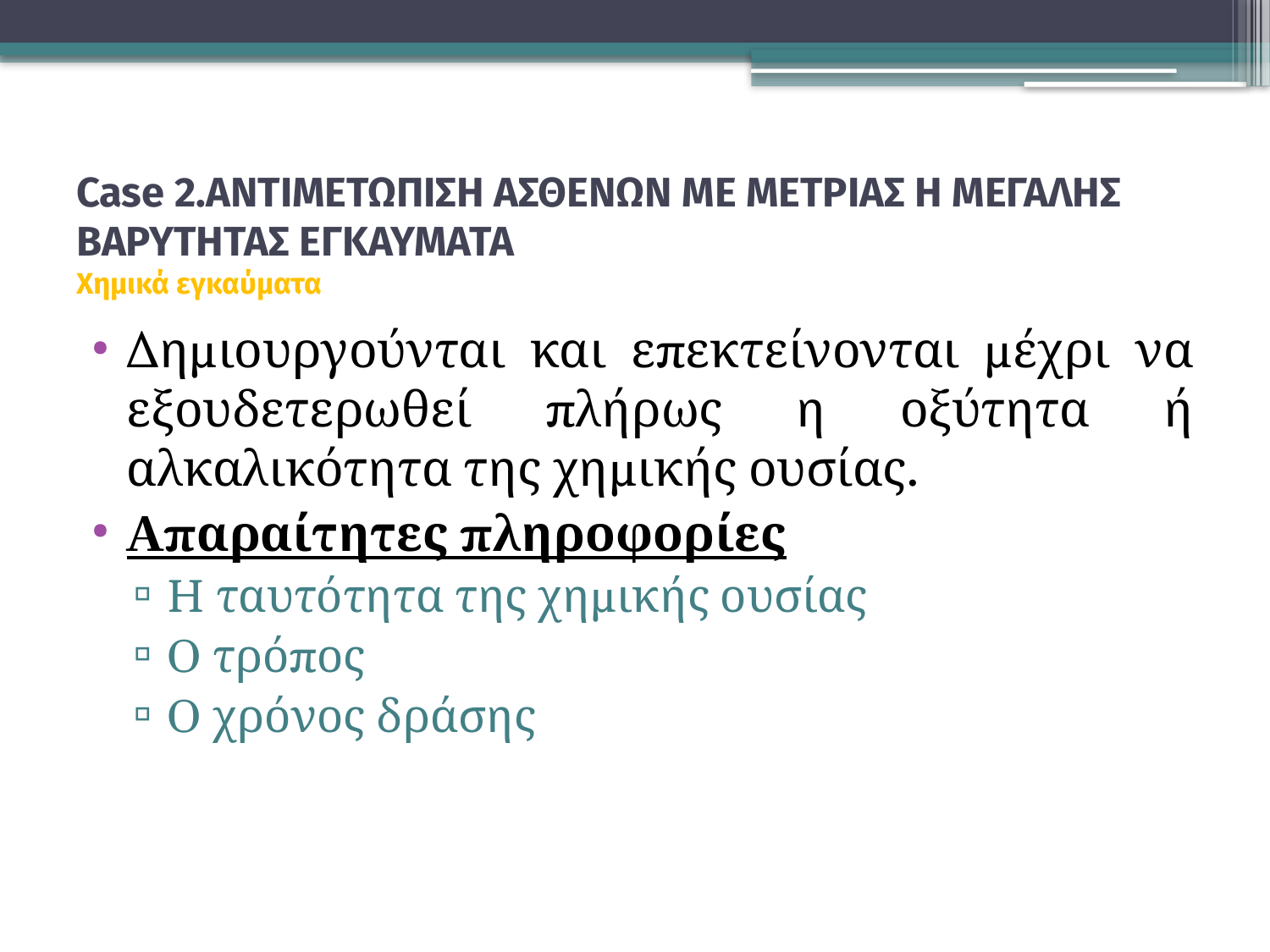

# Case 2.ΑΝΤΙΜΕΤΩΠΙΣΗ ΑΣΘΕΝΩΝ ΜΕ ΜΕΤΡΙΑΣ Η ΜΕΓΑΛΗΣ ΒΑΡΥΤΗΤΑΣ ΕΓΚΑΥΜΑΤΑ Χημικά εγκαύματα
Δημιουργούνται και επεκτείνονται μέχρι να εξουδετερωθεί πλήρως η οξύτητα ή αλκαλικότητα της χημικής ουσίας.
Απαραίτητες πληροφορίες
Η ταυτότητα της χημικής ουσίας
Ο τρόπος
Ο χρόνος δράσης